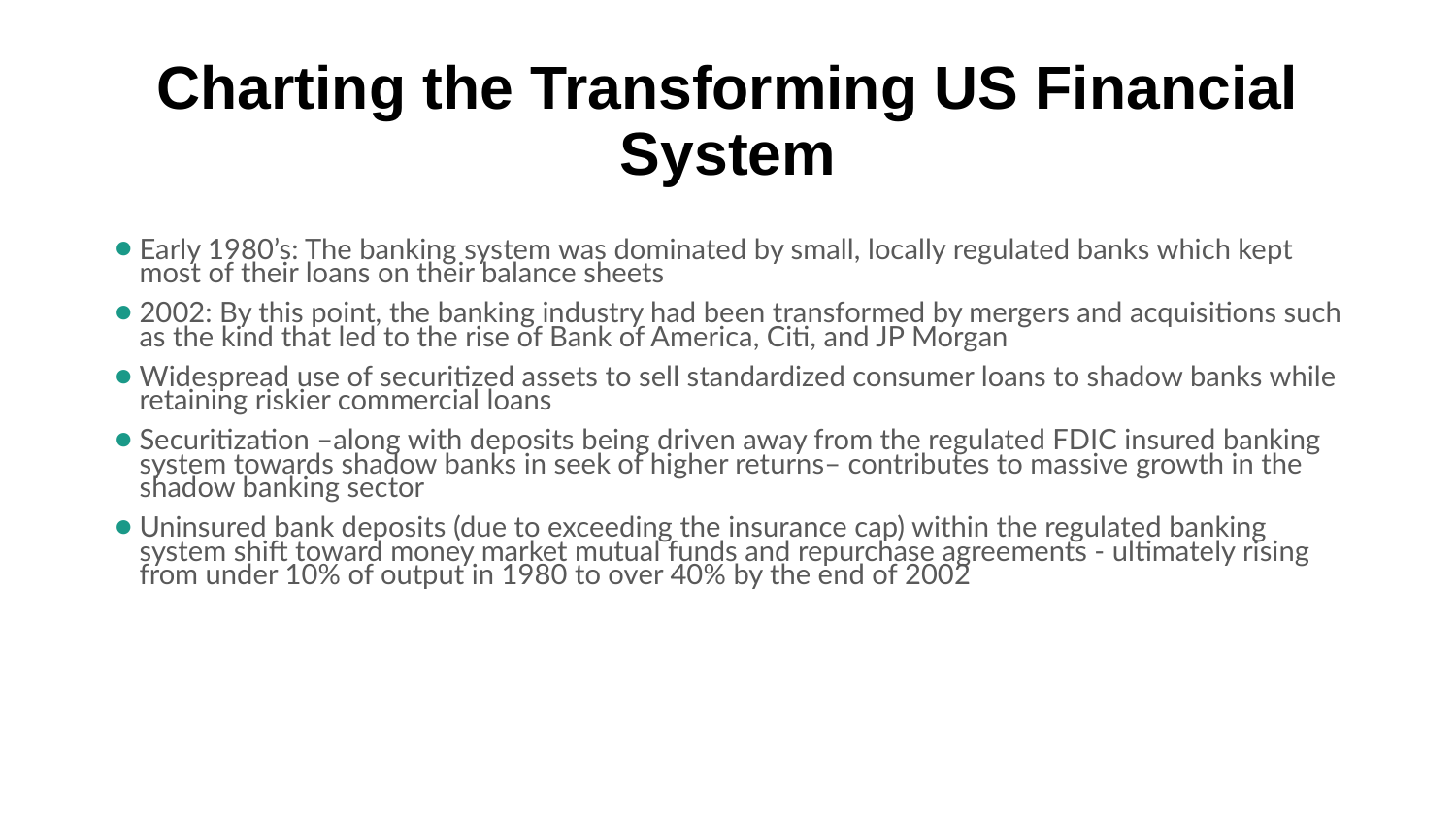

# Charting the Transforming US Financial System
Early 1980’s: The banking system was dominated by small, locally regulated banks which kept most of their loans on their balance sheets
2002: By this point, the banking industry had been transformed by mergers and acquisitions such as the kind that led to the rise of Bank of America, Citi, and JP Morgan
Widespread use of securitized assets to sell standardized consumer loans to shadow banks while retaining riskier commercial loans
Securitization –along with deposits being driven away from the regulated FDIC insured banking system towards shadow banks in seek of higher returns– contributes to massive growth in the shadow banking sector
Uninsured bank deposits (due to exceeding the insurance cap) within the regulated banking system shift toward money market mutual funds and repurchase agreements - ultimately rising from under 10% of output in 1980 to over 40% by the end of 2002